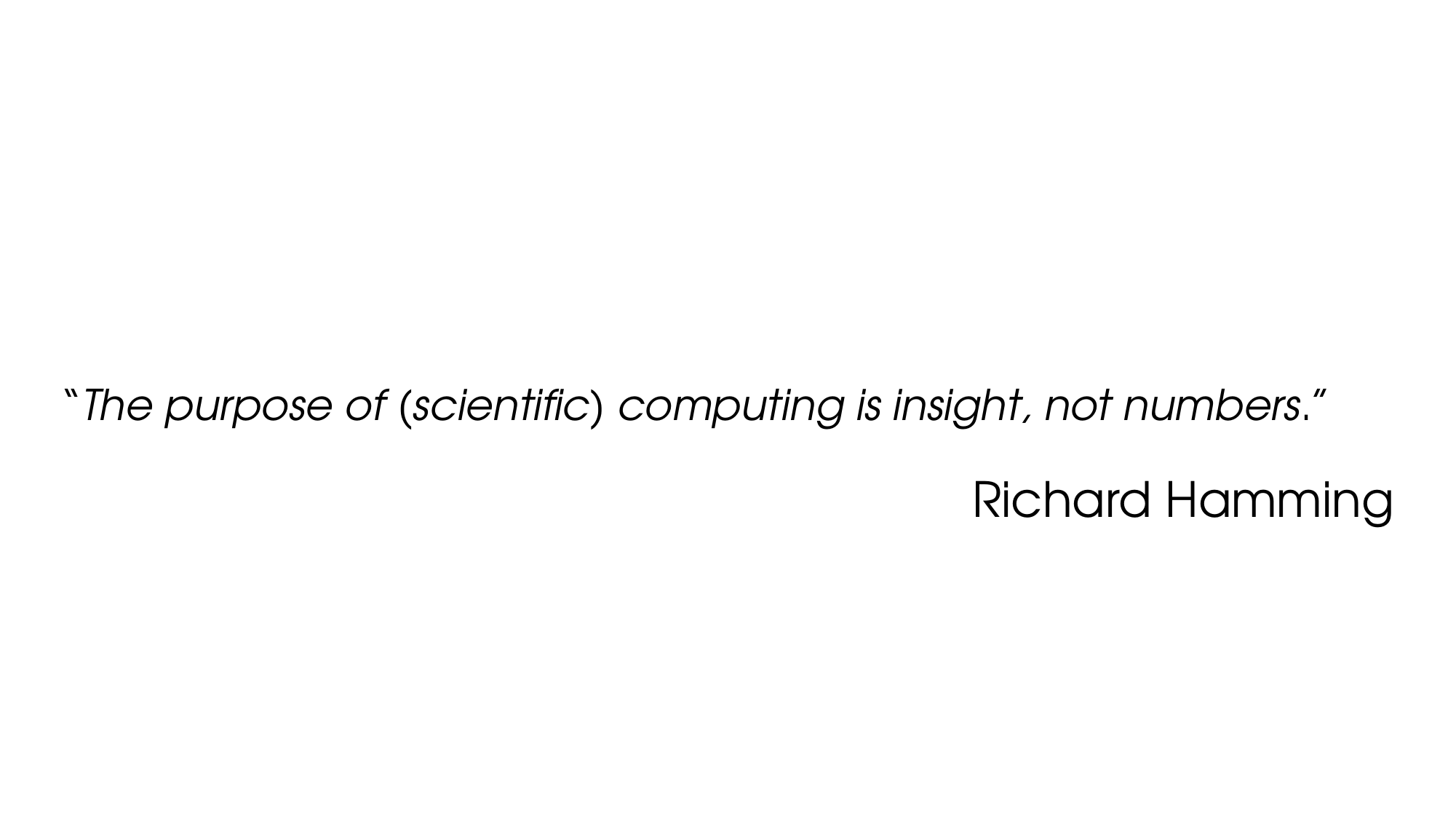

#
“The purpose of (scientific) computing is insight, not numbers.”

Richard Hamming